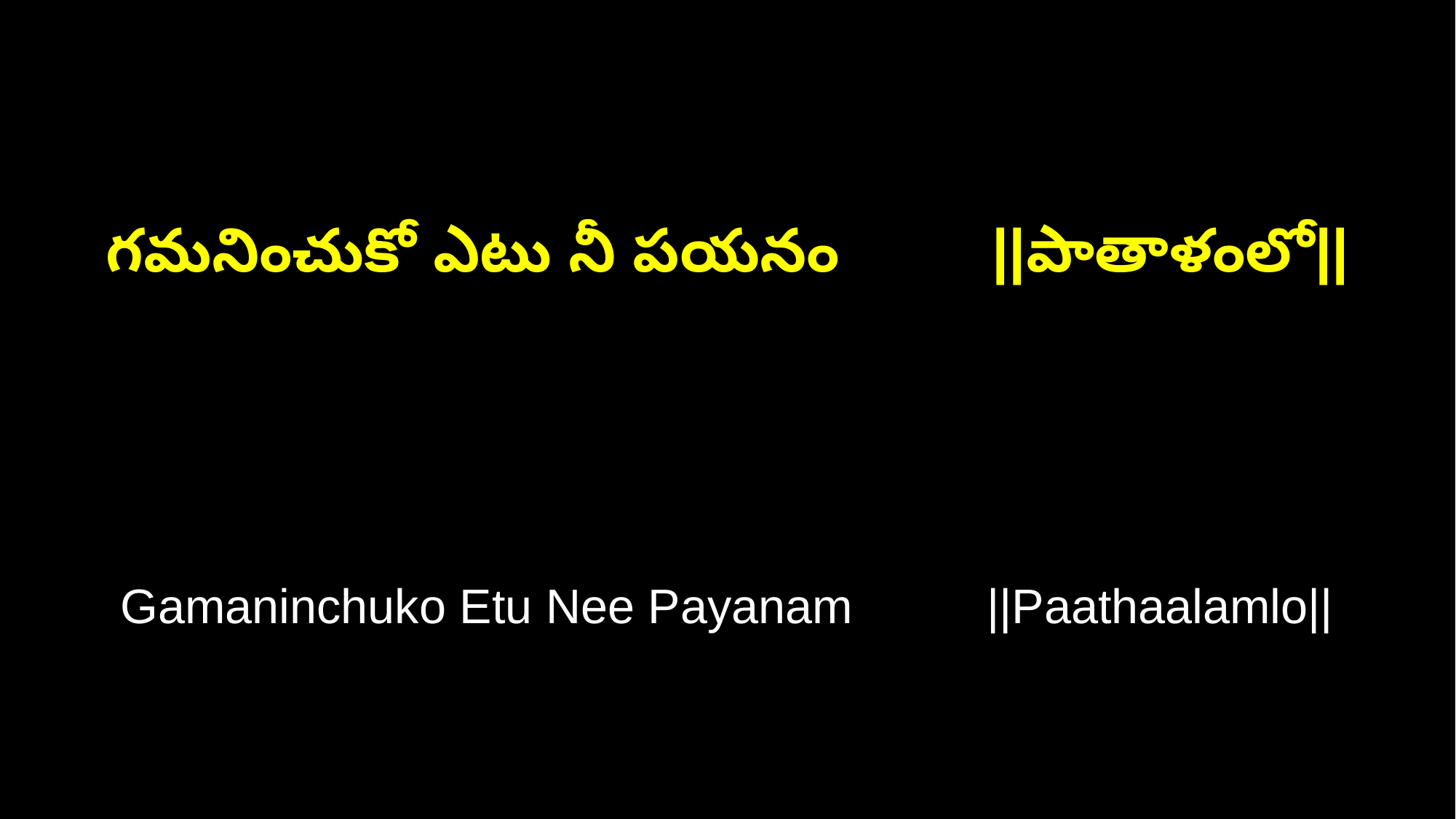

గమనించుకో ఎటు నీ పయనం         ||పాతాళంలో||
Gamaninchuko Etu Nee Payanam          ||Paathaalamlo||